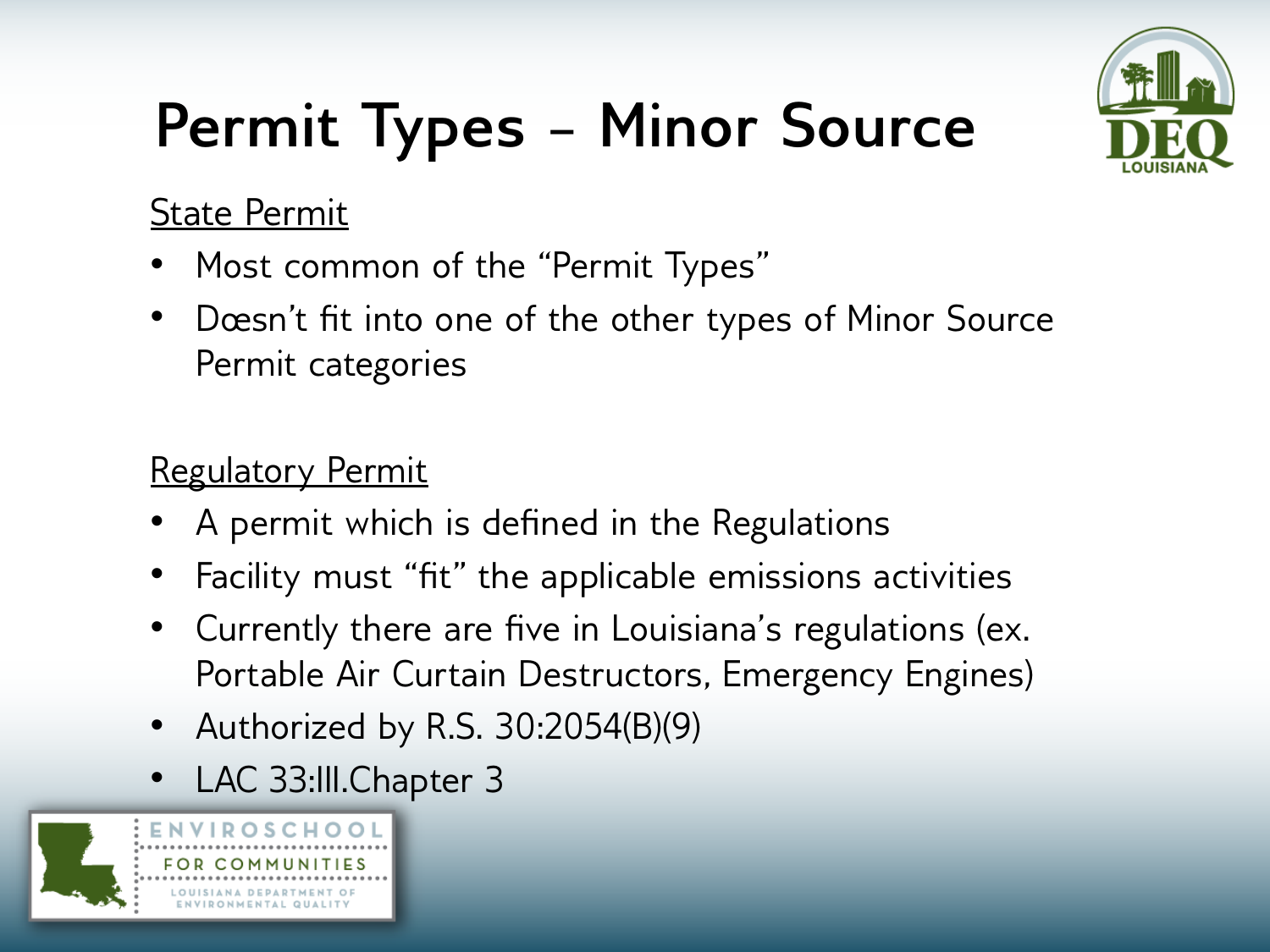

Permit Types – Minor Source
#
State Permit
Most common of the “Permit Types”
Doesn’t fit into one of the other types of Minor Source Permit categories

Regulatory Permit
A permit which is defined in the Regulations
Facility must “fit” the applicable emissions activities
Currently there are five in Louisiana’s regulations (ex. Portable Air Curtain Destructors, Emergency Engines)
Authorized by R.S. 30:2054(B)(9)
LAC 33:III.Chapter 3